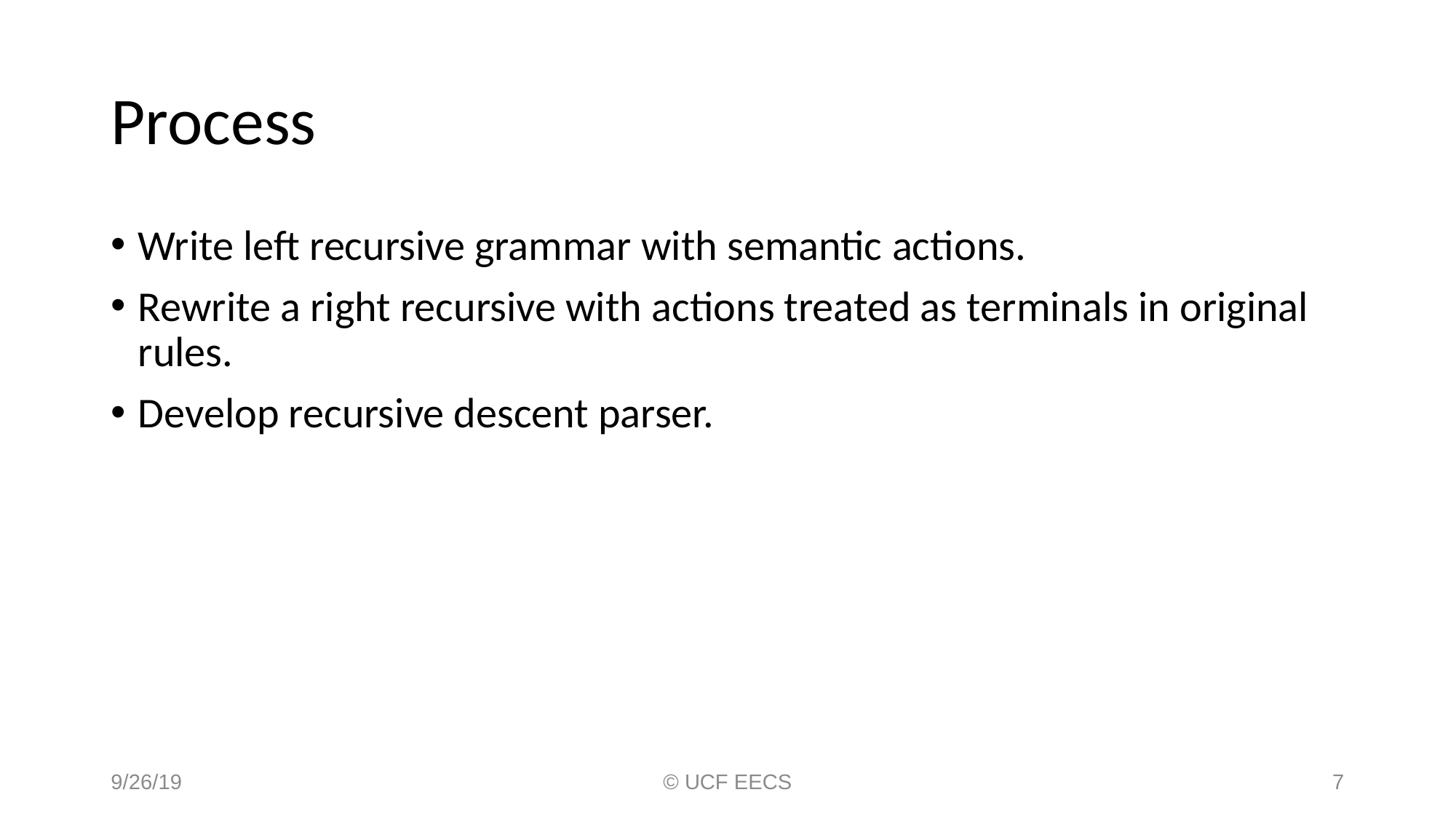

# Process
Write left recursive grammar with semantic actions.
Rewrite a right recursive with actions treated as terminals in original rules.
Develop recursive descent parser.
9/26/19
© UCF EECS
7